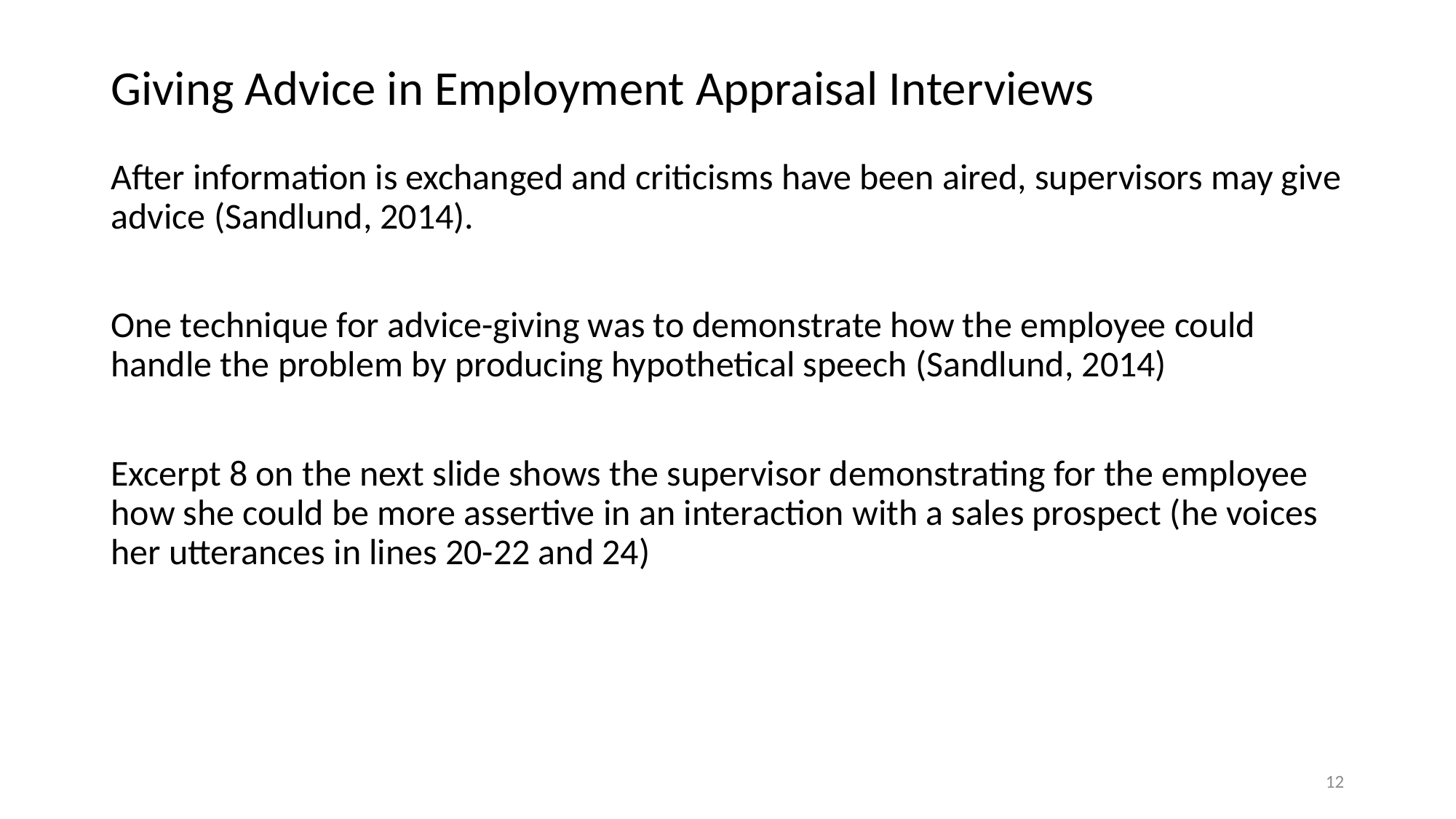

# Giving Advice in Employment Appraisal Interviews
After information is exchanged and criticisms have been aired, supervisors may give advice (Sandlund, 2014).

One technique for advice-giving was to demonstrate how the employee could handle the problem by producing hypothetical speech (Sandlund, 2014)

Excerpt 8 on the next slide shows the supervisor demonstrating for the employee how she could be more assertive in an interaction with a sales prospect (he voices her utterances in lines 20-22 and 24)
12